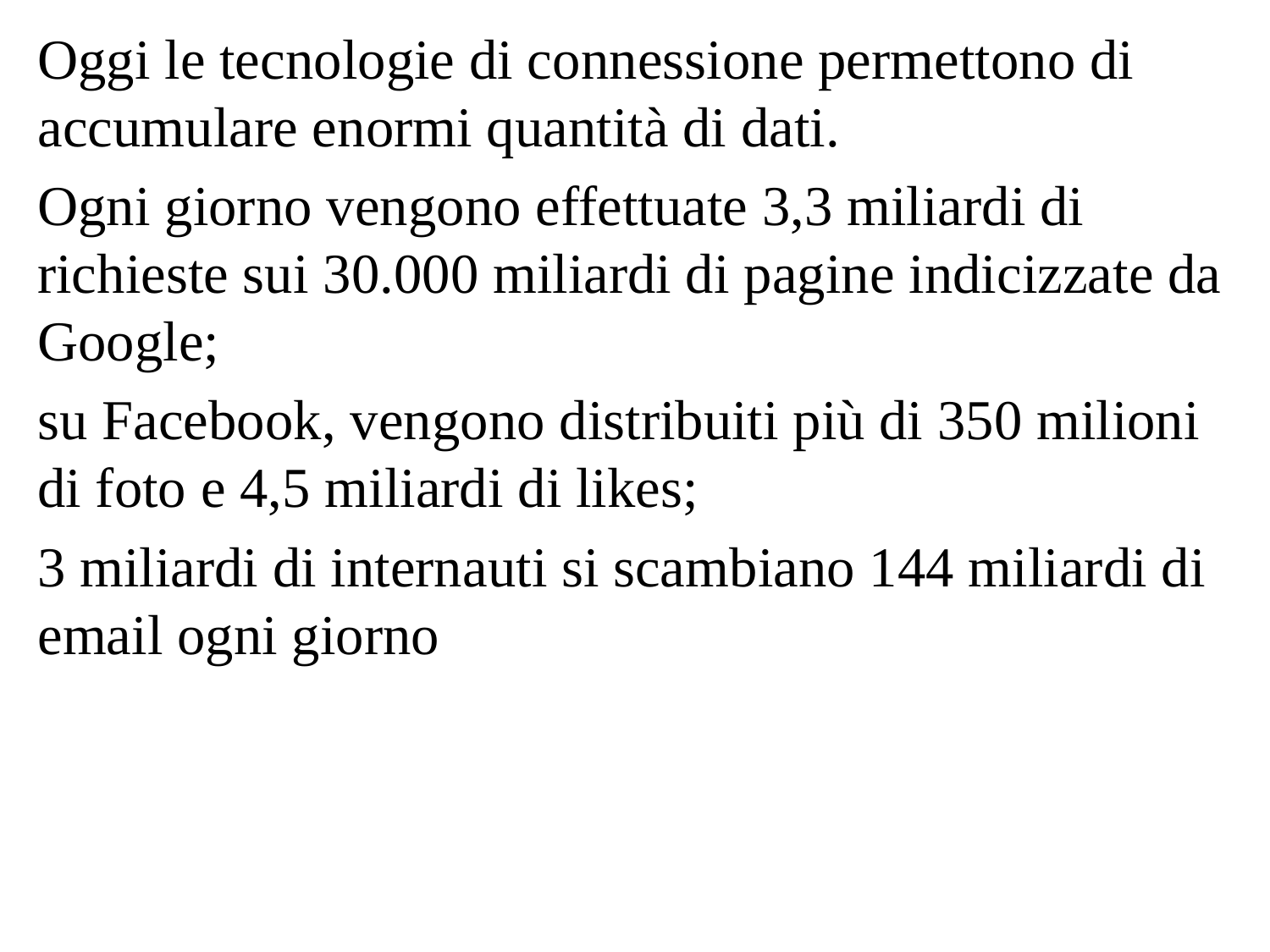

Oggi le tecnologie di connessione permettono di accumulare enormi quantità di dati.
Ogni giorno vengono effettuate 3,3 miliardi di richieste sui 30.000 miliardi di pagine indicizzate da Google;
su Facebook, vengono distribuiti più di 350 milioni di foto e 4,5 miliardi di likes;
3 miliardi di internauti si scambiano 144 miliardi di email ogni giorno